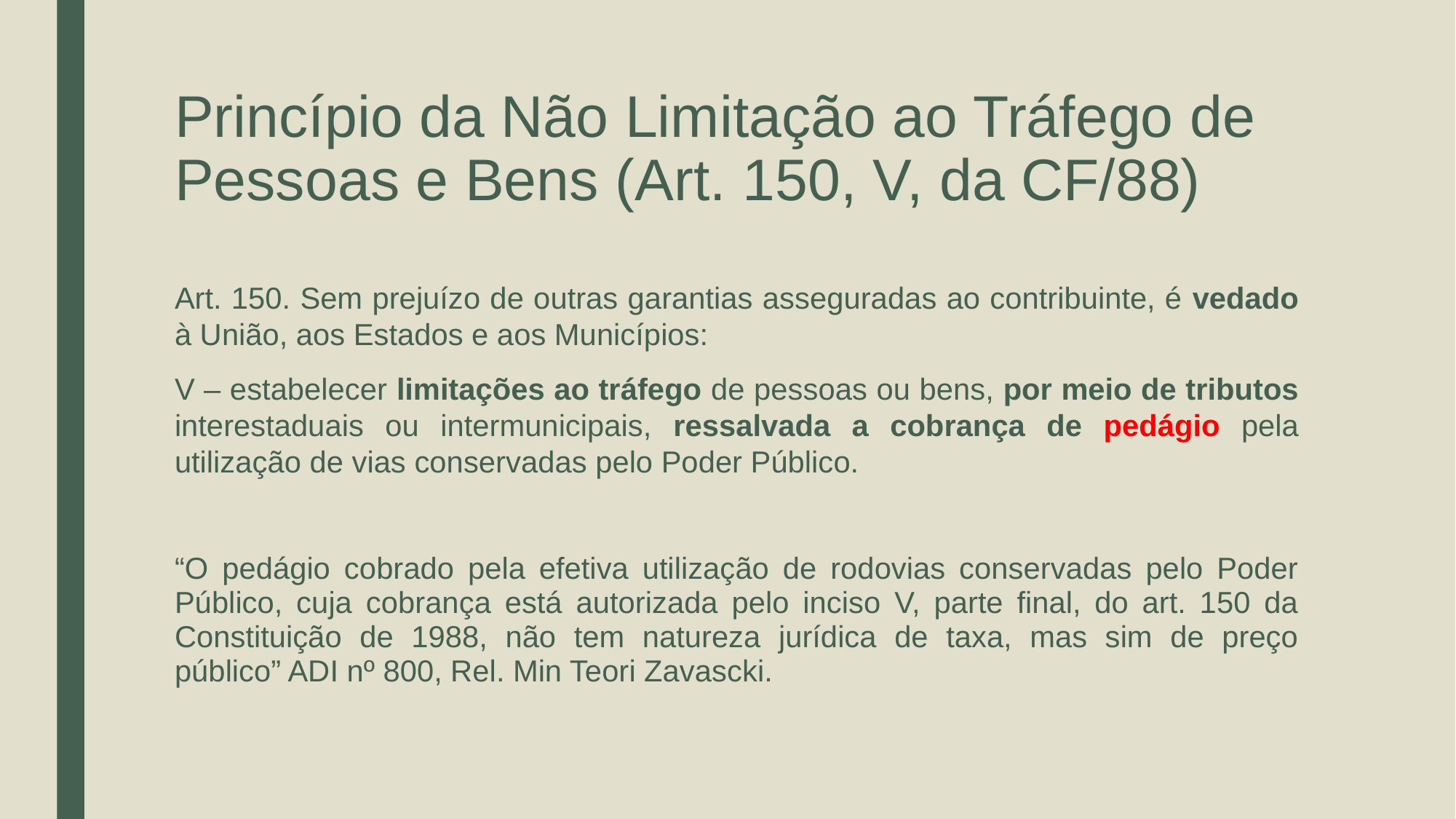

# Princípio da Não Limitação ao Tráfego de Pessoas e Bens (Art. 150, V, da CF/88)
Art. 150. Sem prejuízo de outras garantias asseguradas ao contribuinte, é vedado à União, aos Estados e aos Municípios:
V – estabelecer limitações ao tráfego de pessoas ou bens, por meio de tributos interestaduais ou intermunicipais, ressalvada a cobrança de pedágio pela utilização de vias conservadas pelo Poder Público.

“O pedágio cobrado pela efetiva utilização de rodovias conservadas pelo Poder Público, cuja cobrança está autorizada pelo inciso V, parte final, do art. 150 da Constituição de 1988, não tem natureza jurídica de taxa, mas sim de preço público” ADI nº 800, Rel. Min Teori Zavascki.